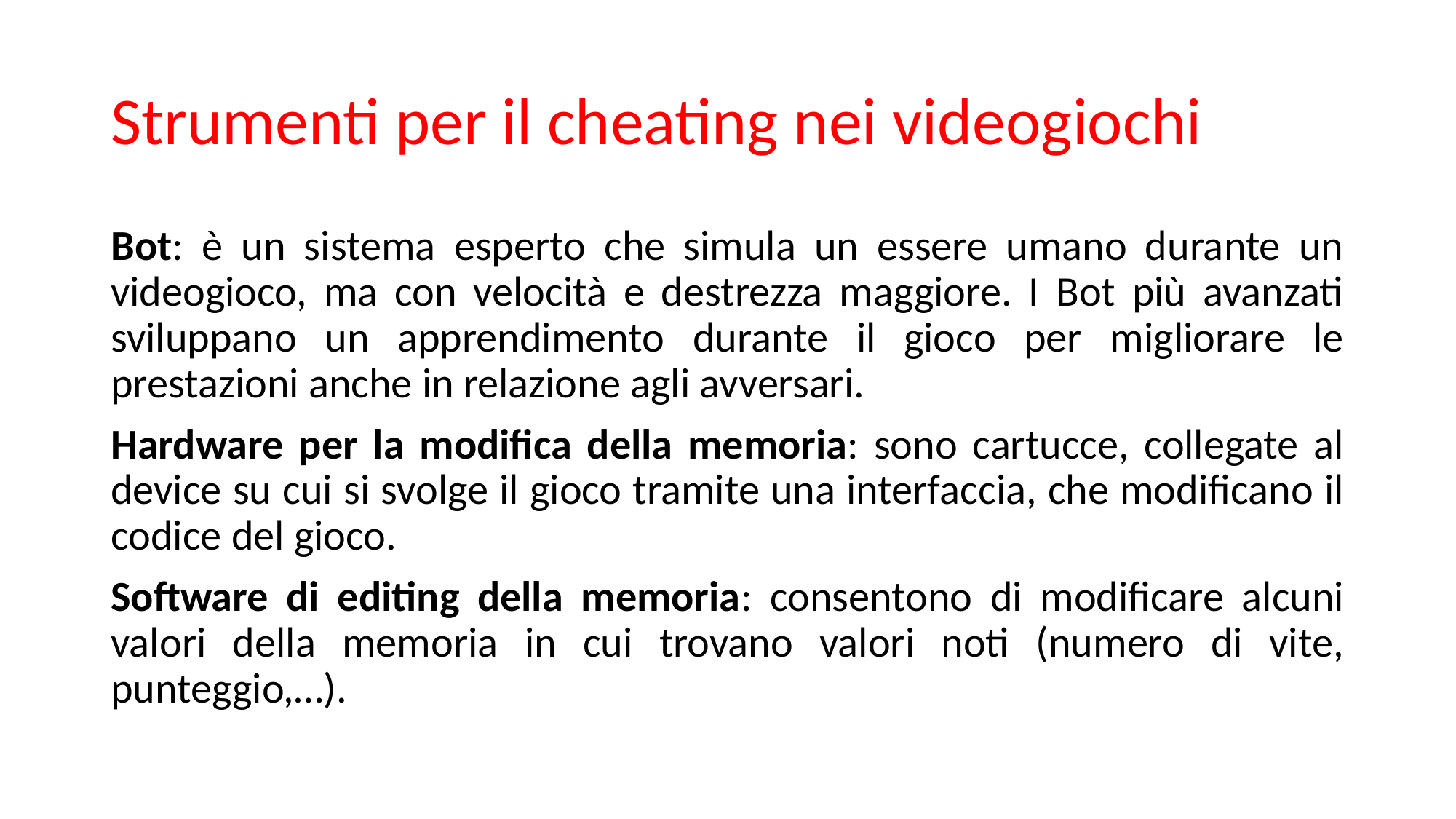

# Strumenti per il cheating nei videogiochi
Bot: è un sistema esperto che simula un essere umano durante un videogioco, ma con velocità e destrezza maggiore. I Bot più avanzati sviluppano un apprendimento durante il gioco per migliorare le prestazioni anche in relazione agli avversari.
Hardware per la modifica della memoria: sono cartucce, collegate al device su cui si svolge il gioco tramite una interfaccia, che modificano il codice del gioco.
Software di editing della memoria: consentono di modificare alcuni valori della memoria in cui trovano valori noti (numero di vite, punteggio,…).